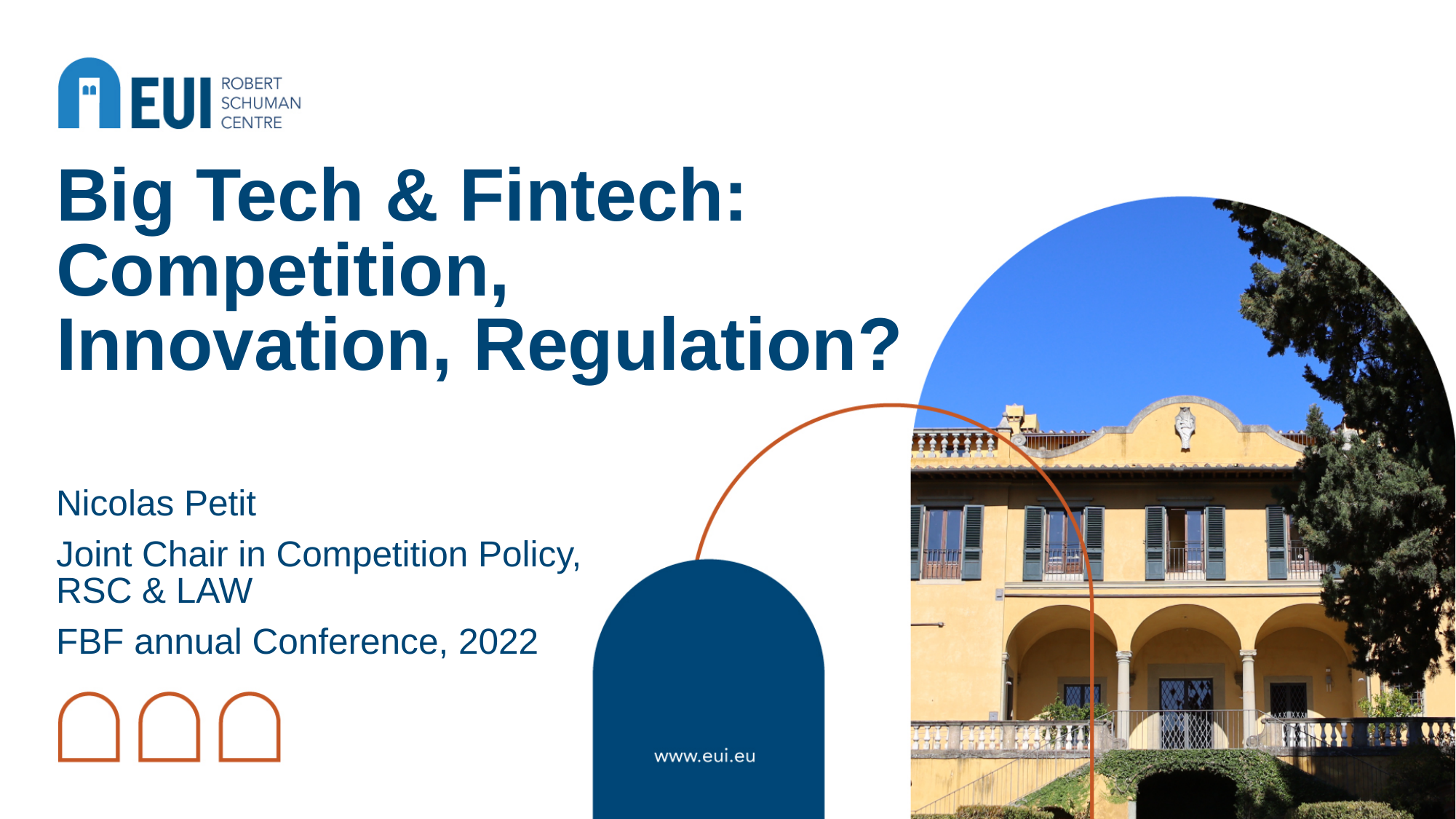

# Big Tech & Fintech: Competition, Innovation, Regulation?
Nicolas Petit
Joint Chair in Competition Policy, RSC & LAW
FBF annual Conference, 2022